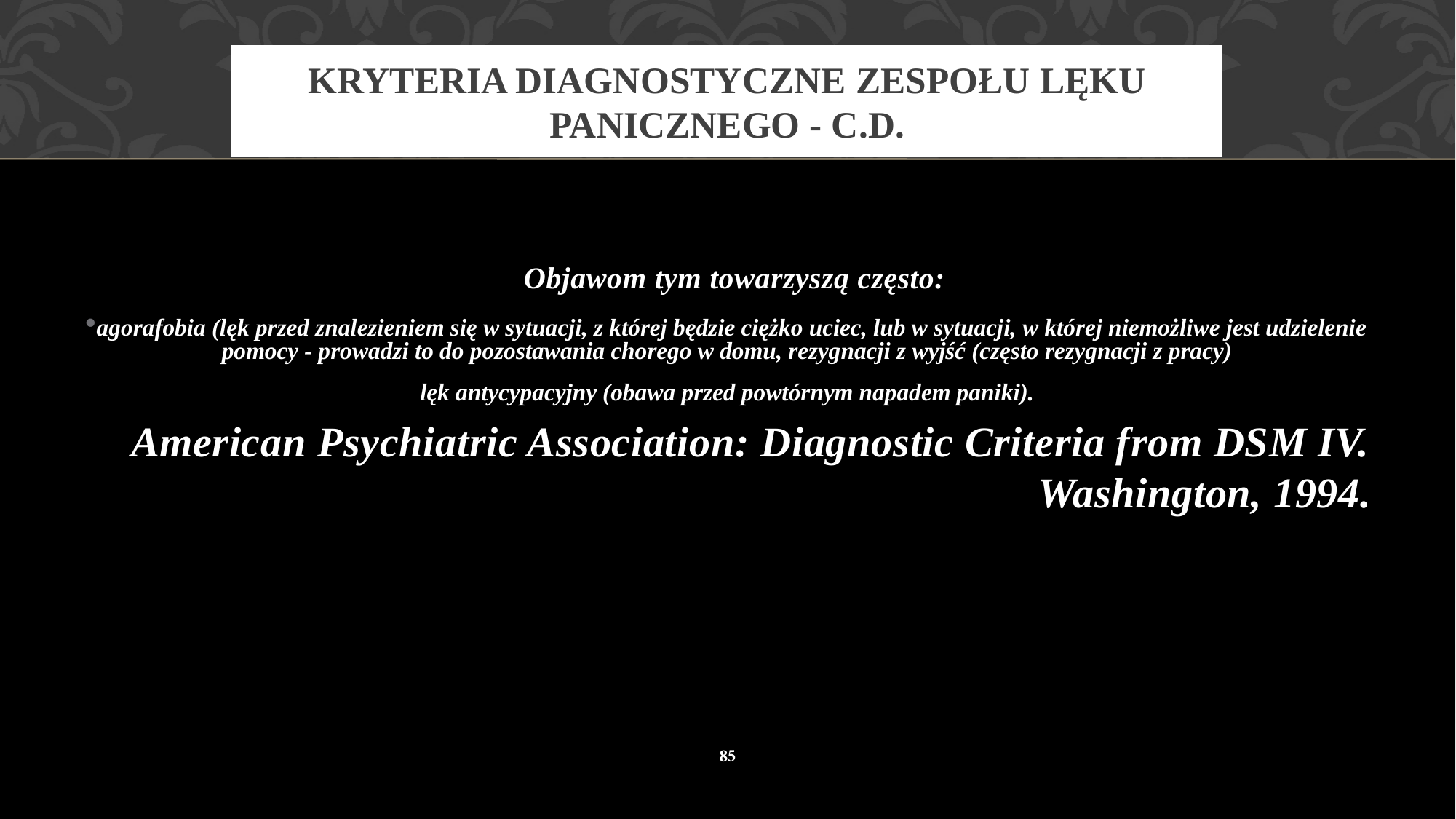

# Kryteria diagnostyczne zespołu lęku panicznego - c.d.
 Objawom tym towarzyszą często:
agorafobia (lęk przed znalezieniem się w sytuacji, z której będzie ciężko uciec, lub w sytuacji, w której niemożliwe jest udzielenie pomocy - prowadzi to do pozostawania chorego w domu, rezygnacji z wyjść (często rezygnacji z pracy)
lęk antycypacyjny (obawa przed powtórnym napadem paniki).
American Psychiatric Association: Diagnostic Criteria from DSM IV. Washington, 1994.
85